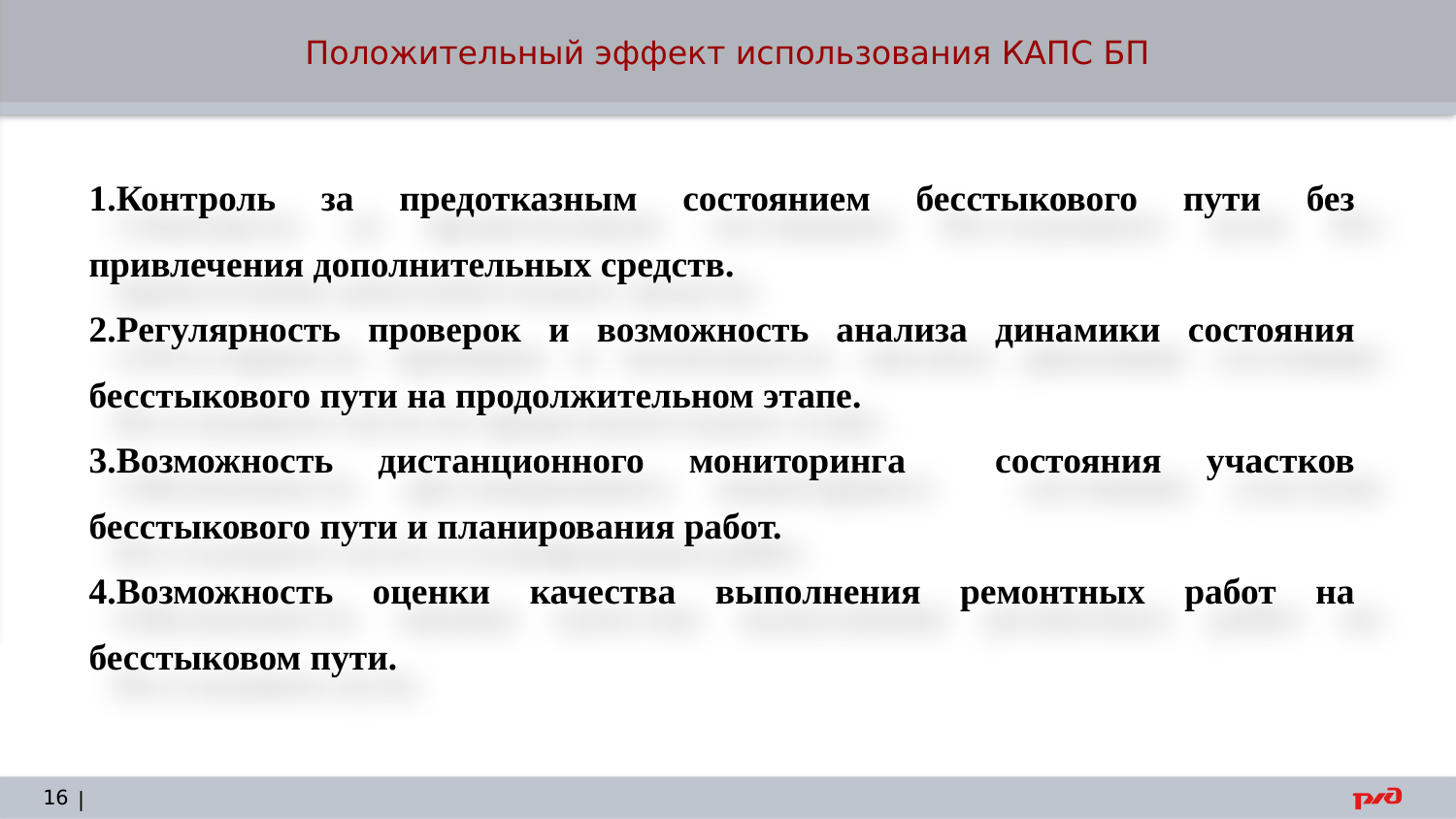

Положительный эффект использования КАПС БП
1.Контроль за предотказным состоянием бесстыкового пути без привлечения дополнительных средств.
2.Регулярность проверок и возможность анализа динамики состояния бесстыкового пути на продолжительном этапе.
3.Возможность дистанционного мониторинга  состояния участков бесстыкового пути и планирования работ.
4.Возможность оценки качества выполнения ремонтных работ на бесстыковом пути.